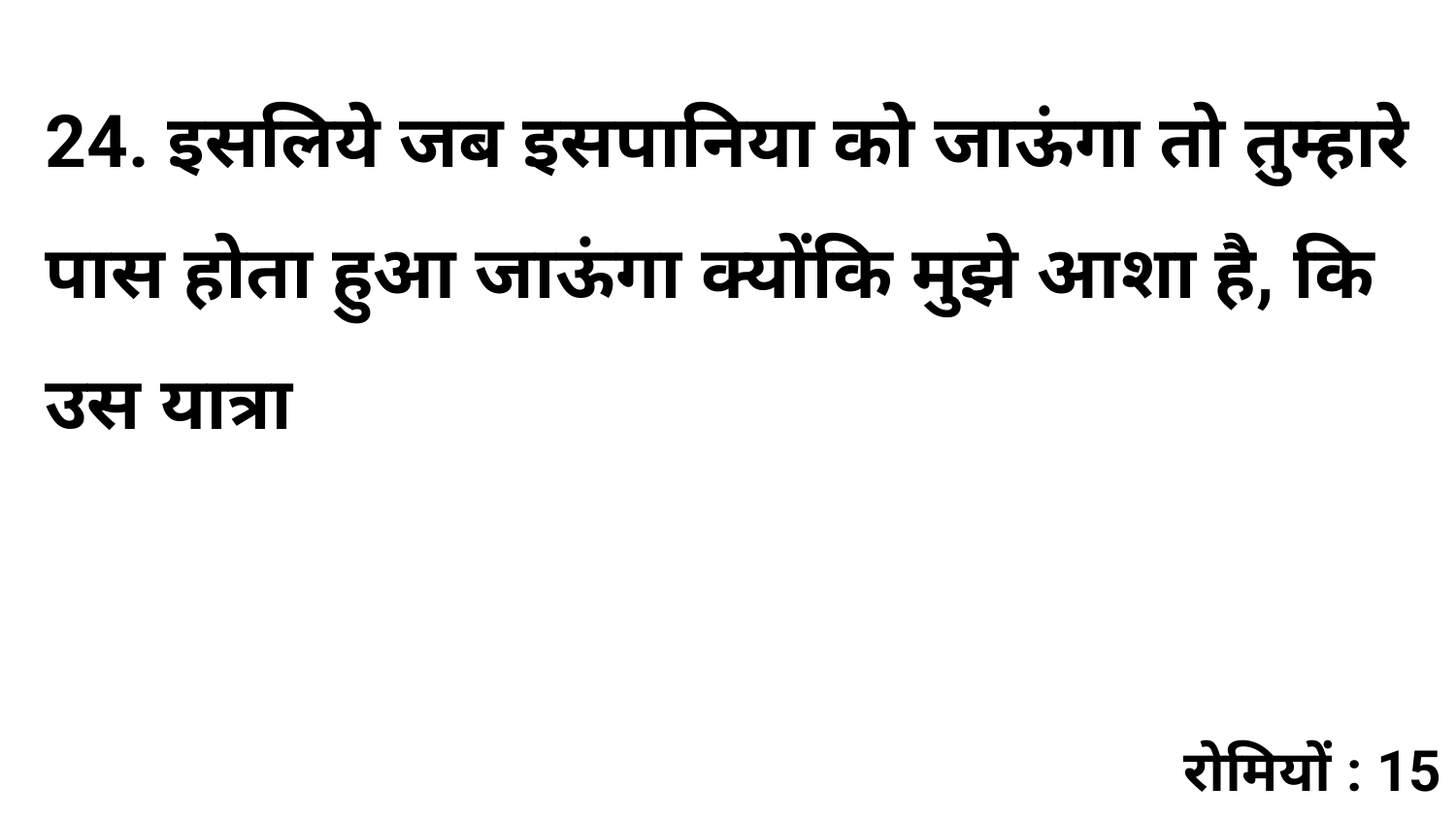

24. इसलिये जब इसपानिया को जाऊंगा तो तुम्हारे पास होता हुआ जाऊंगा क्योंकि मुझे आशा है, कि उस यात्रा
रोमियों : 15